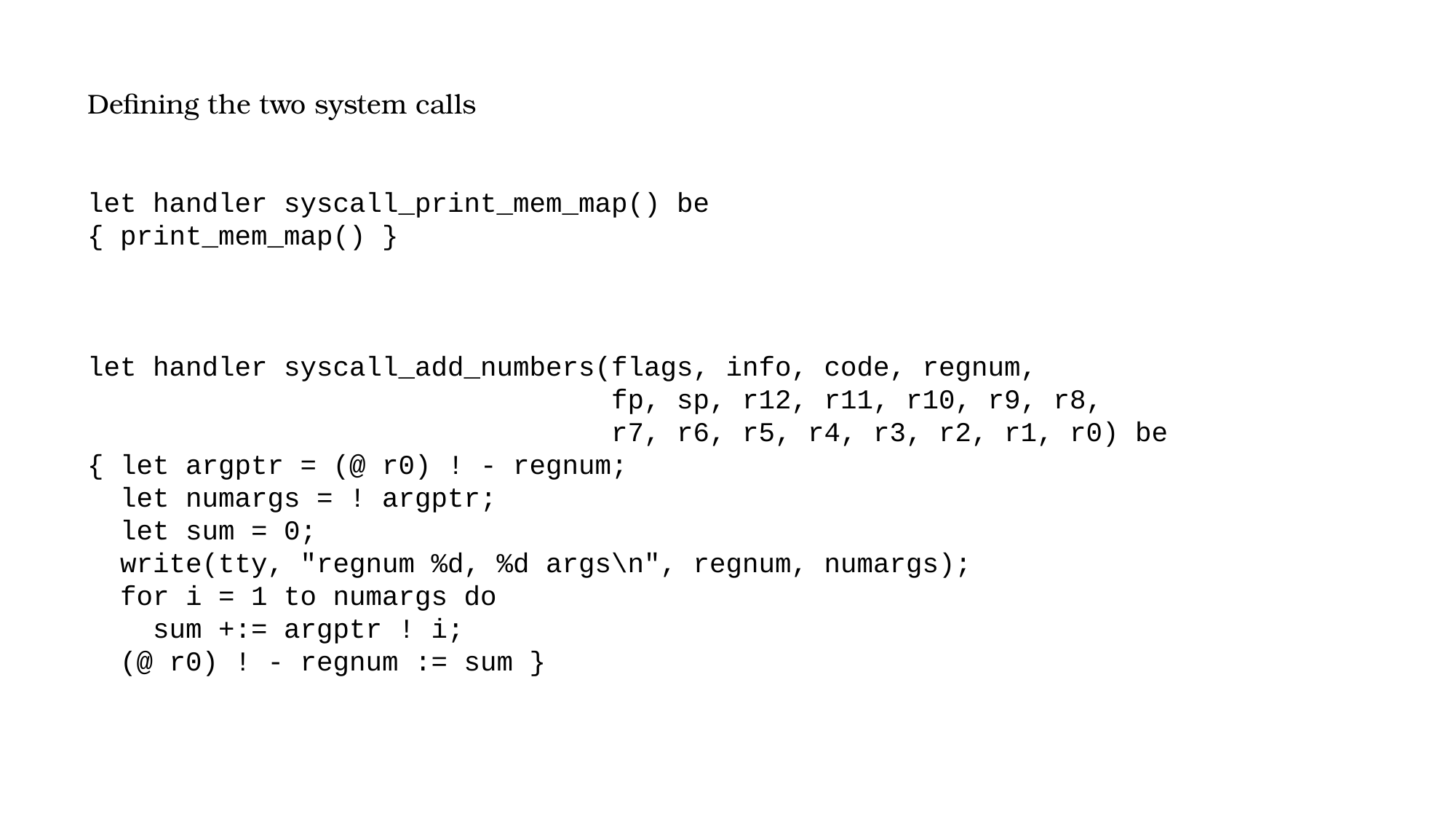

Defining the two system calls

let handler syscall_print_mem_map() be
{ print_mem_map() }

let handler syscall_add_numbers(flags, info, code, regnum,
                                fp, sp, r12, r11, r10, r9, r8,
                                r7, r6, r5, r4, r3, r2, r1, r0) be
{ let argptr = (@ r0) ! - regnum;
  let numargs = ! argptr;
  let sum = 0;
  write(tty, "regnum %d, %d args\n", regnum, numargs);
  for i = 1 to numargs do
    sum +:= argptr ! i;
  (@ r0) ! - regnum := sum }